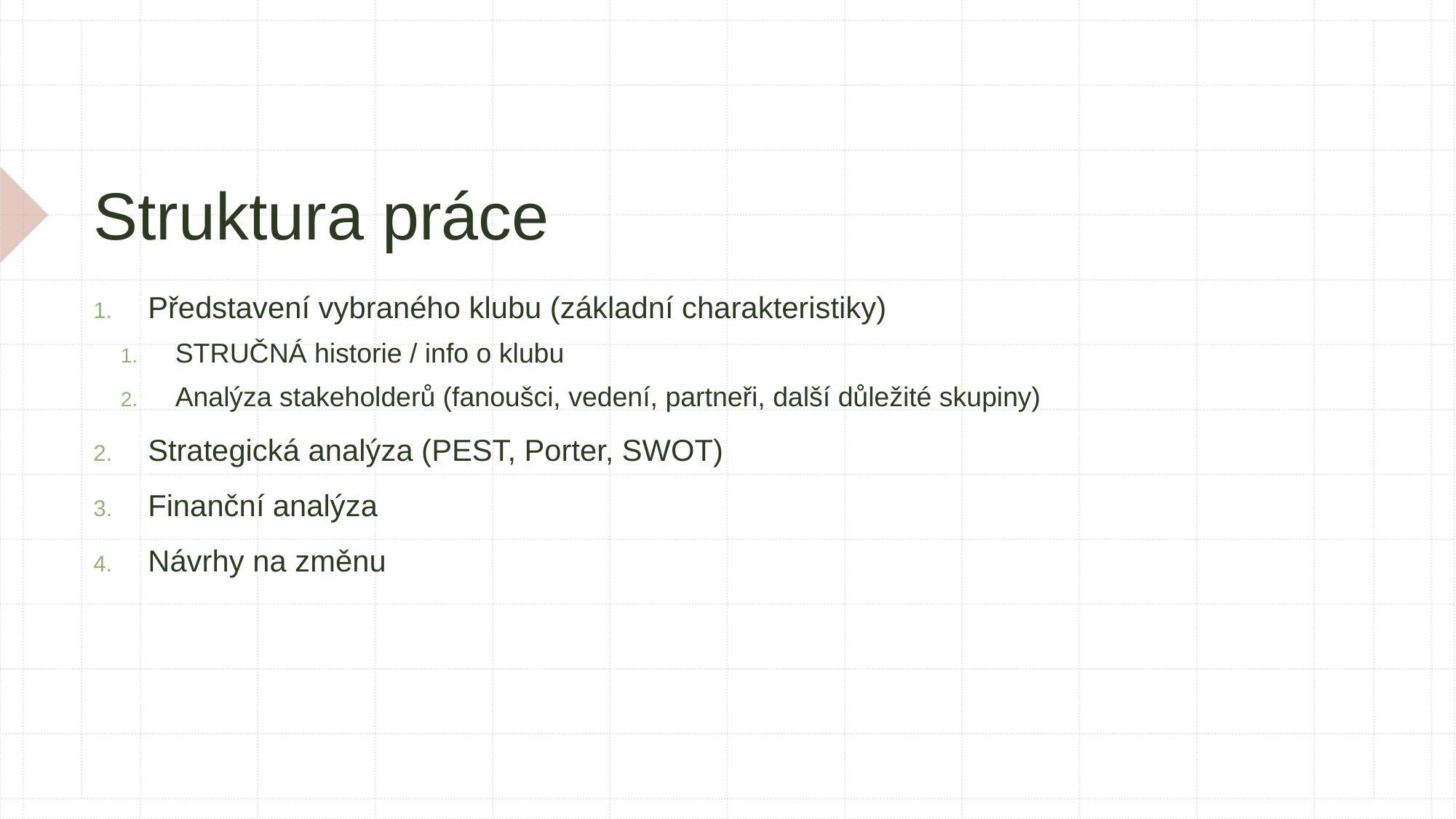

# Struktura práce
Představení vybraného klubu (základní charakteristiky)
STRUČNÁ historie / info o klubu
Analýza stakeholderů (fanoušci, vedení, partneři, další důležité skupiny)
Strategická analýza (PEST, Porter, SWOT)
Finanční analýza
Návrhy na změnu